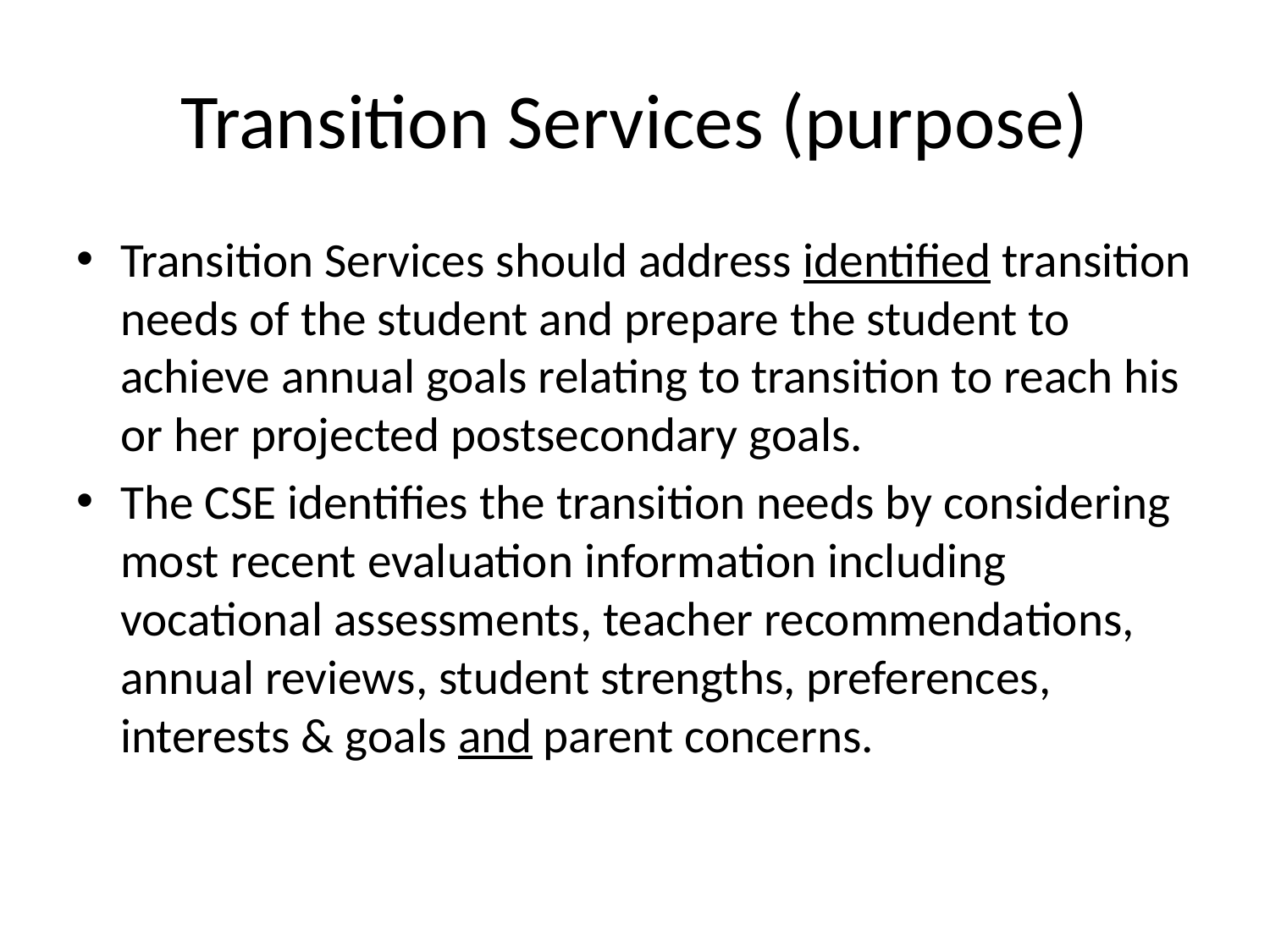

# Transition Services (purpose)
Transition Services should address identified transition needs of the student and prepare the student to achieve annual goals relating to transition to reach his or her projected postsecondary goals.
The CSE identifies the transition needs by considering most recent evaluation information including vocational assessments, teacher recommendations, annual reviews, student strengths, preferences, interests & goals and parent concerns.